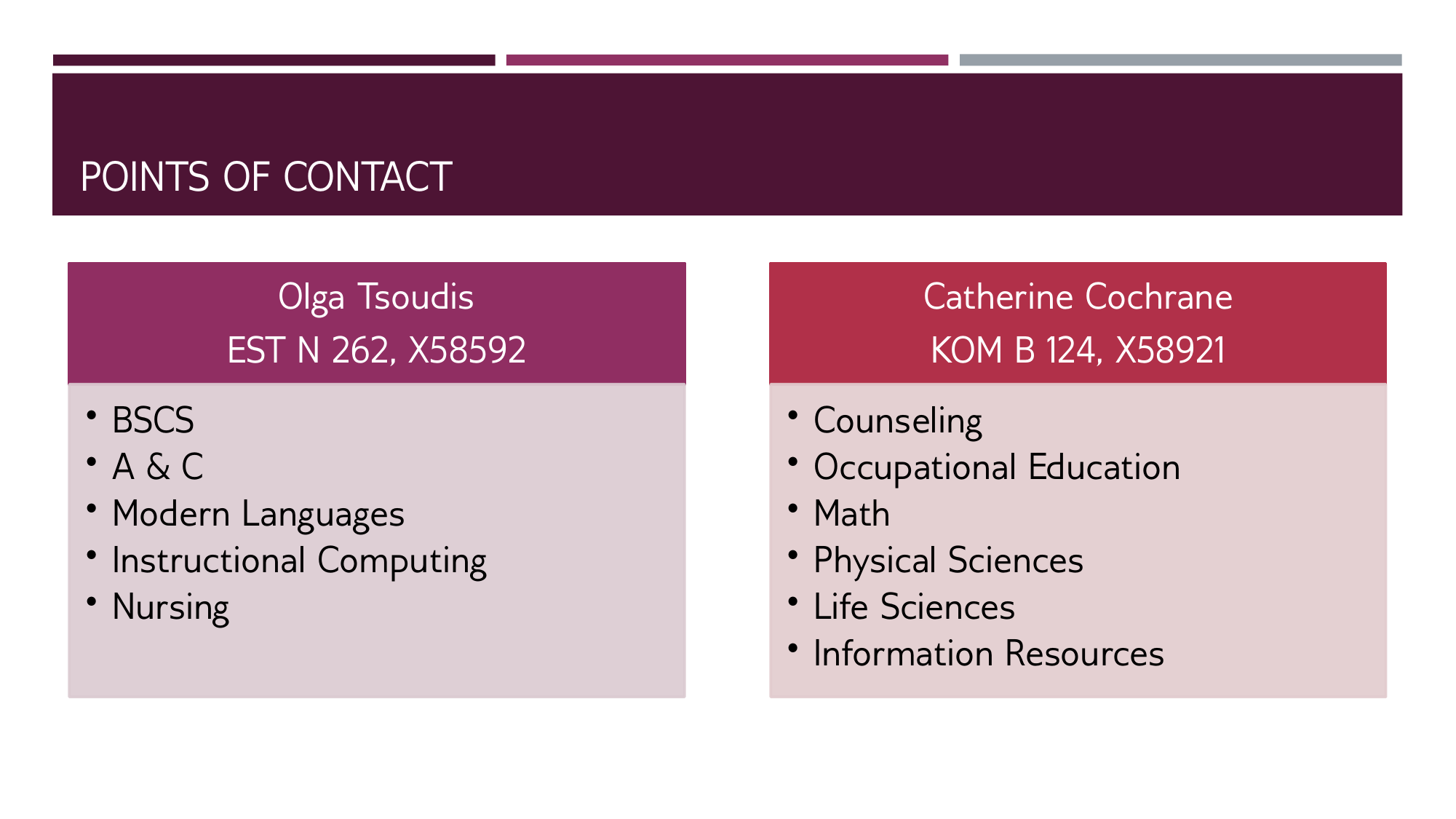

# POINTS OF CONTACT

Olga Tsoudis
EST N 262, X58592

Catherine Cochrane
KOM B 124, X58921

BSCS
A & C
Modern Languages
Instructional Computing
Nursing

Counseling
Occupational Education
Math
Physical Sciences
Life Sciences
Information Resources